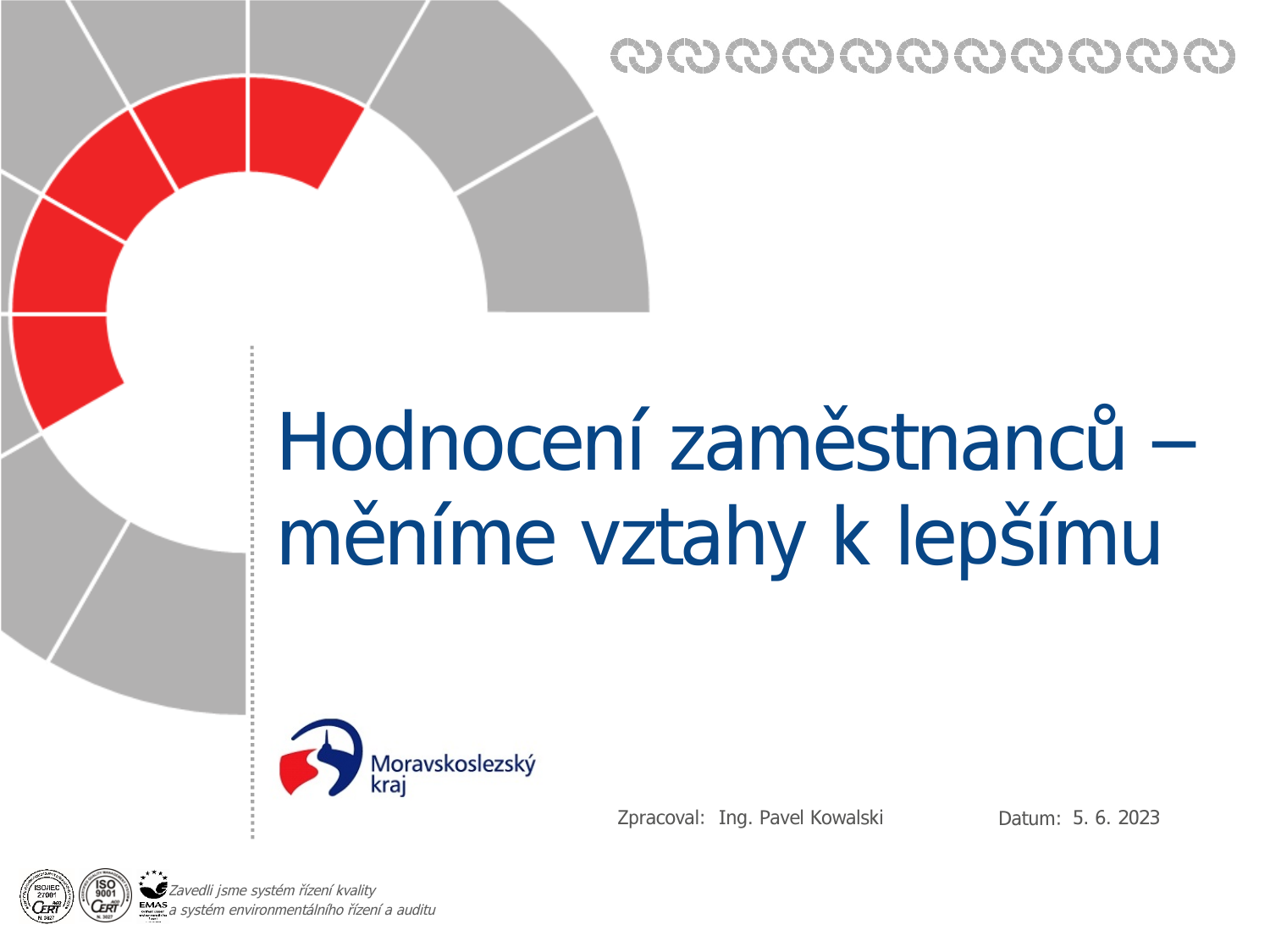

# Hodnocení zaměstnanců – měníme vztahy k lepšímu
5. 6. 2023
Ing. Pavel Kowalski